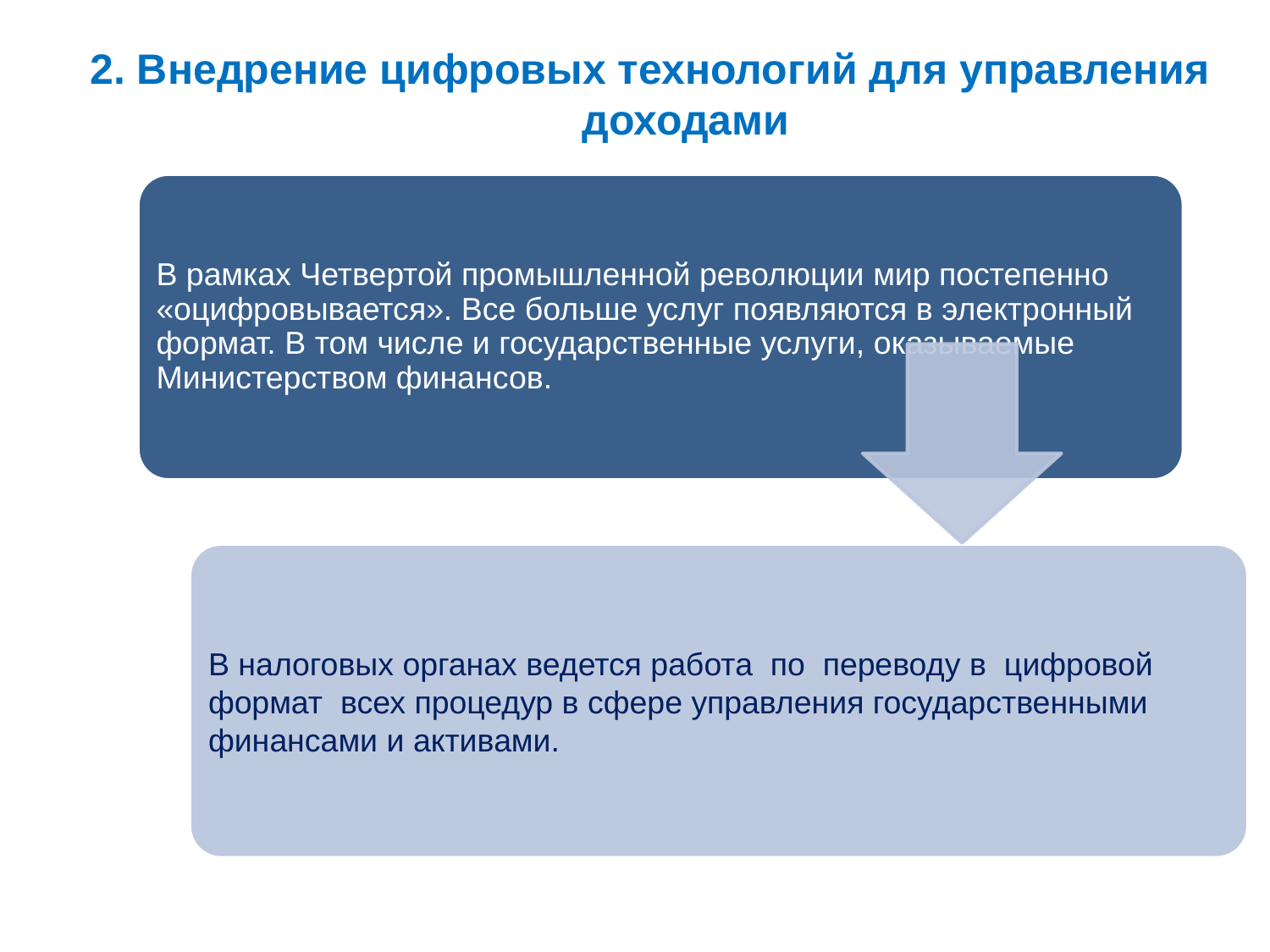

# 2. Внедрение цифровых технологий для управления доходами
В рамках Четвертой промышленной революции мир постепенно «оцифровывается». Все больше услуг появляются в электронный формат. В том числе и государственные услуги, оказываемые Министерством финансов.
В налоговых органах ведется работа  по  переводу в  цифровой формат  всех процедур в сфере управления государственными финансами и активами.